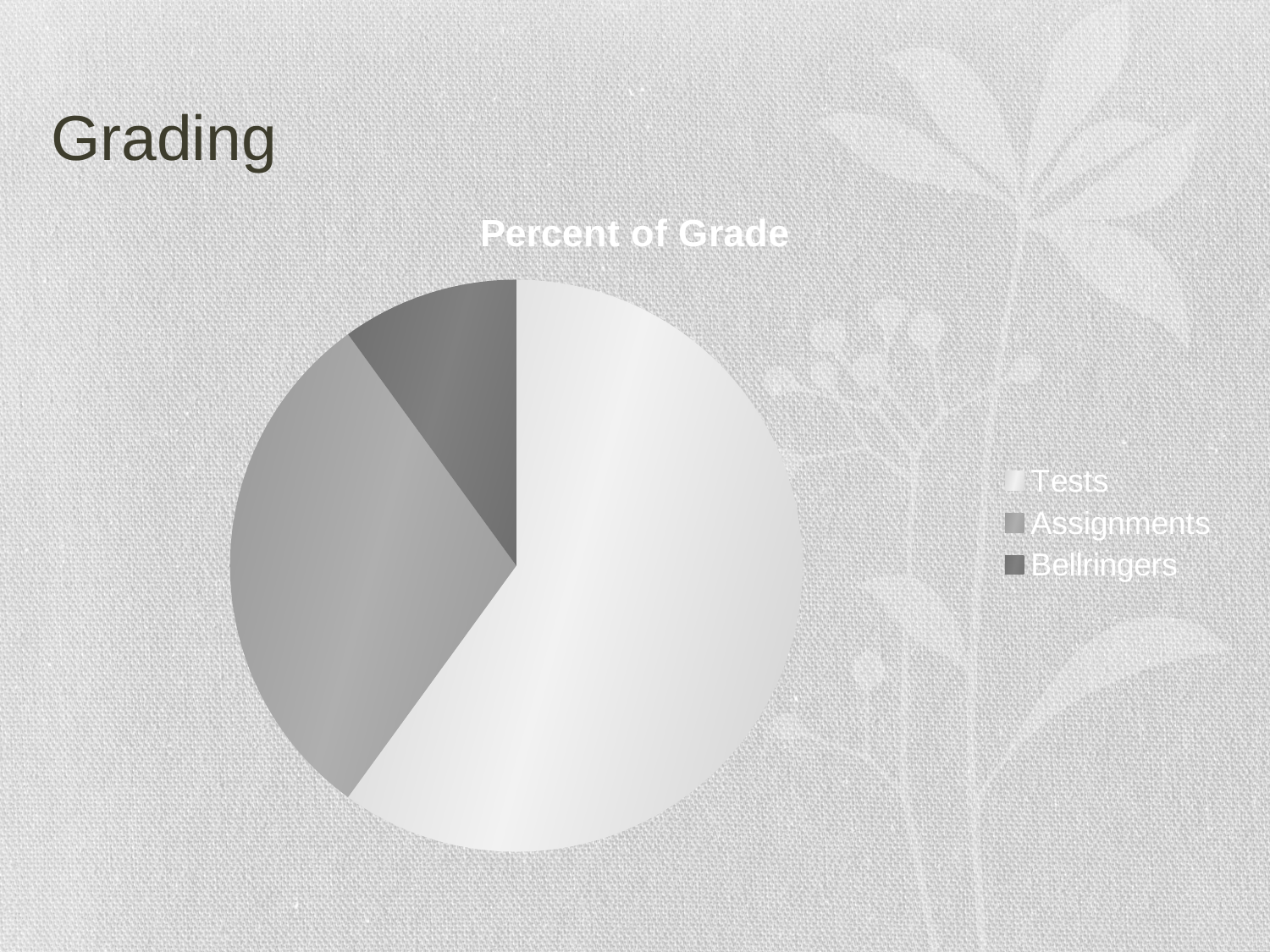

# Grading

### Chart:

| Category | Percent of Grade |
|---|---|
| Tests | 60.0 |
| Assignments | 30.0 |
| Bellringers | 10.0 |